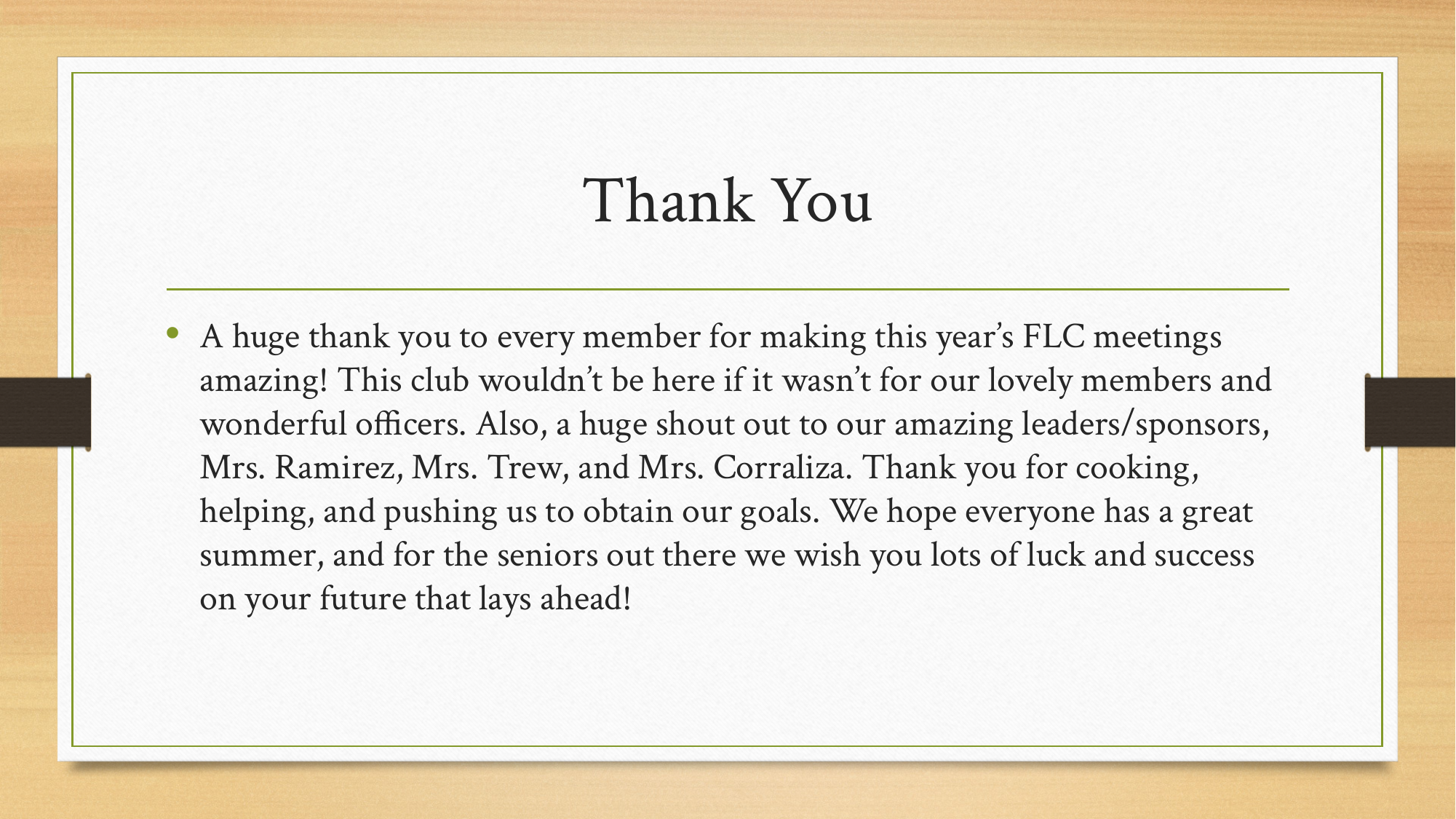

# Thank You
A huge thank you to every member for making this year’s FLC meetings amazing! This club wouldn’t be here if it wasn’t for our lovely members and wonderful officers. Also, a huge shout out to our amazing leaders/sponsors, Mrs. Ramirez, Mrs. Trew, and Mrs. Corraliza. Thank you for cooking, helping, and pushing us to obtain our goals. We hope everyone has a great summer, and for the seniors out there we wish you lots of luck and success on your future that lays ahead!